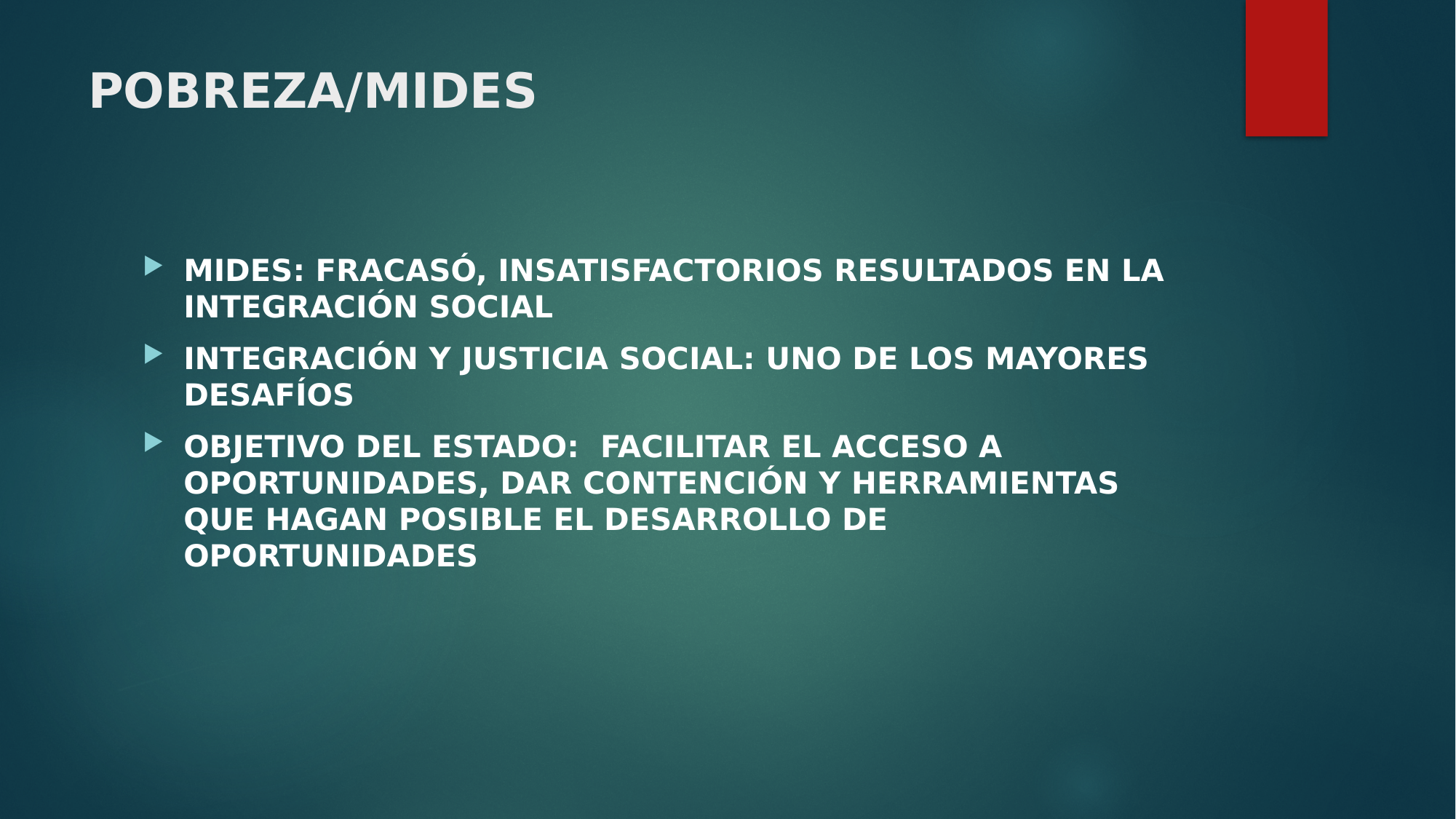

# POBREZA/MIDES
MIDES: FRACASÓ, INSATISFACTORIOS RESULTADOS EN LA INTEGRACIÓN SOCIAL
INTEGRACIÓN Y JUSTICIA SOCIAL: UNO DE LOS MAYORES DESAFÍOS
OBJETIVO DEL ESTADO:  FACILITAR EL ACCESO A OPORTUNIDADES, DAR CONTENCIÓN Y HERRAMIENTAS QUE HAGAN POSIBLE EL DESARROLLO DE OPORTUNIDADES